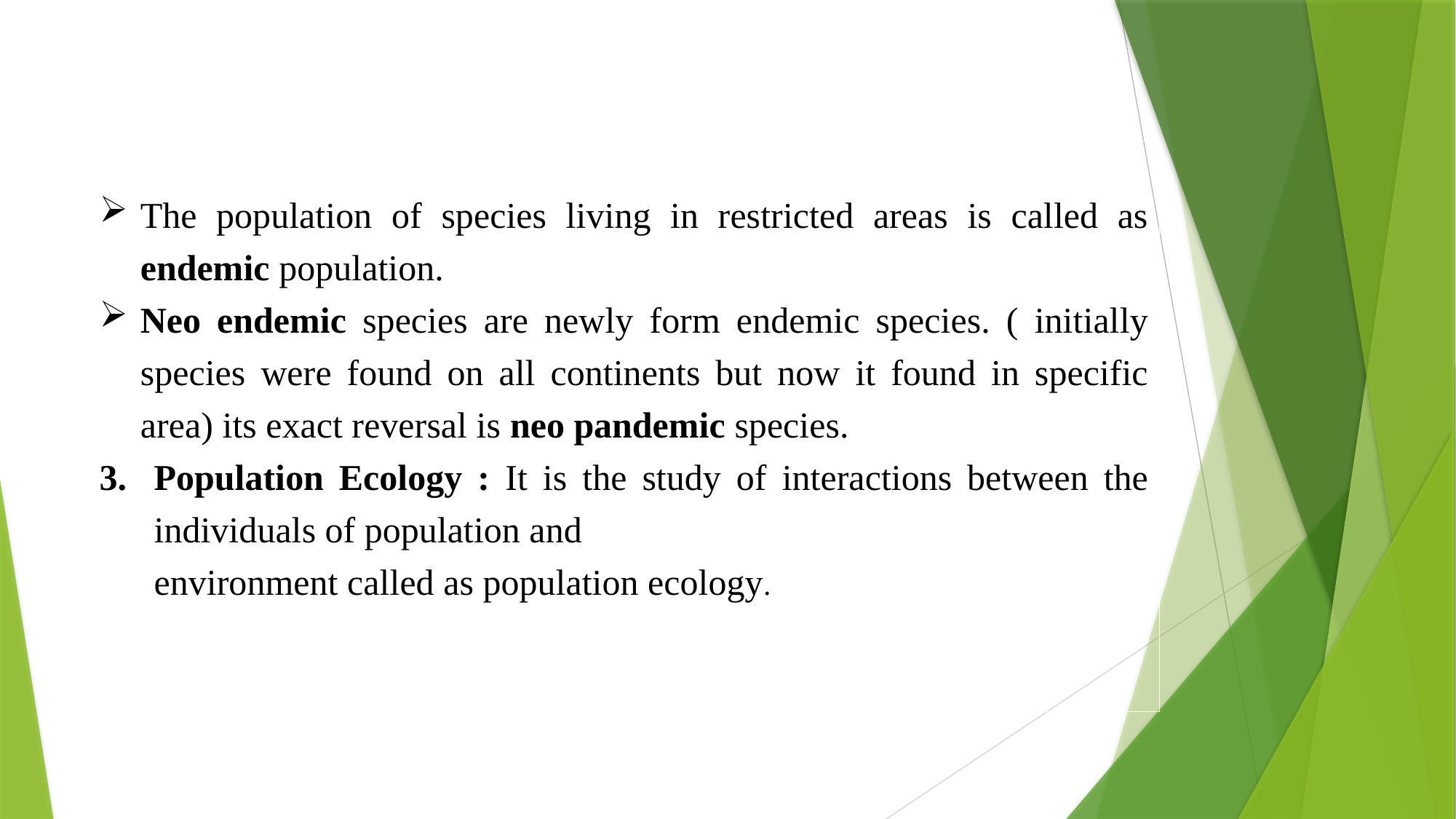

The population of species living in restricted areas is called as endemic population.
Neo endemic species are newly form endemic species. ( initially species were found on all continents but now it found in specific area) its exact reversal is neo pandemic species.
Population Ecology : It is the study of interactions between the individuals of population and
      environment called as population ecology.